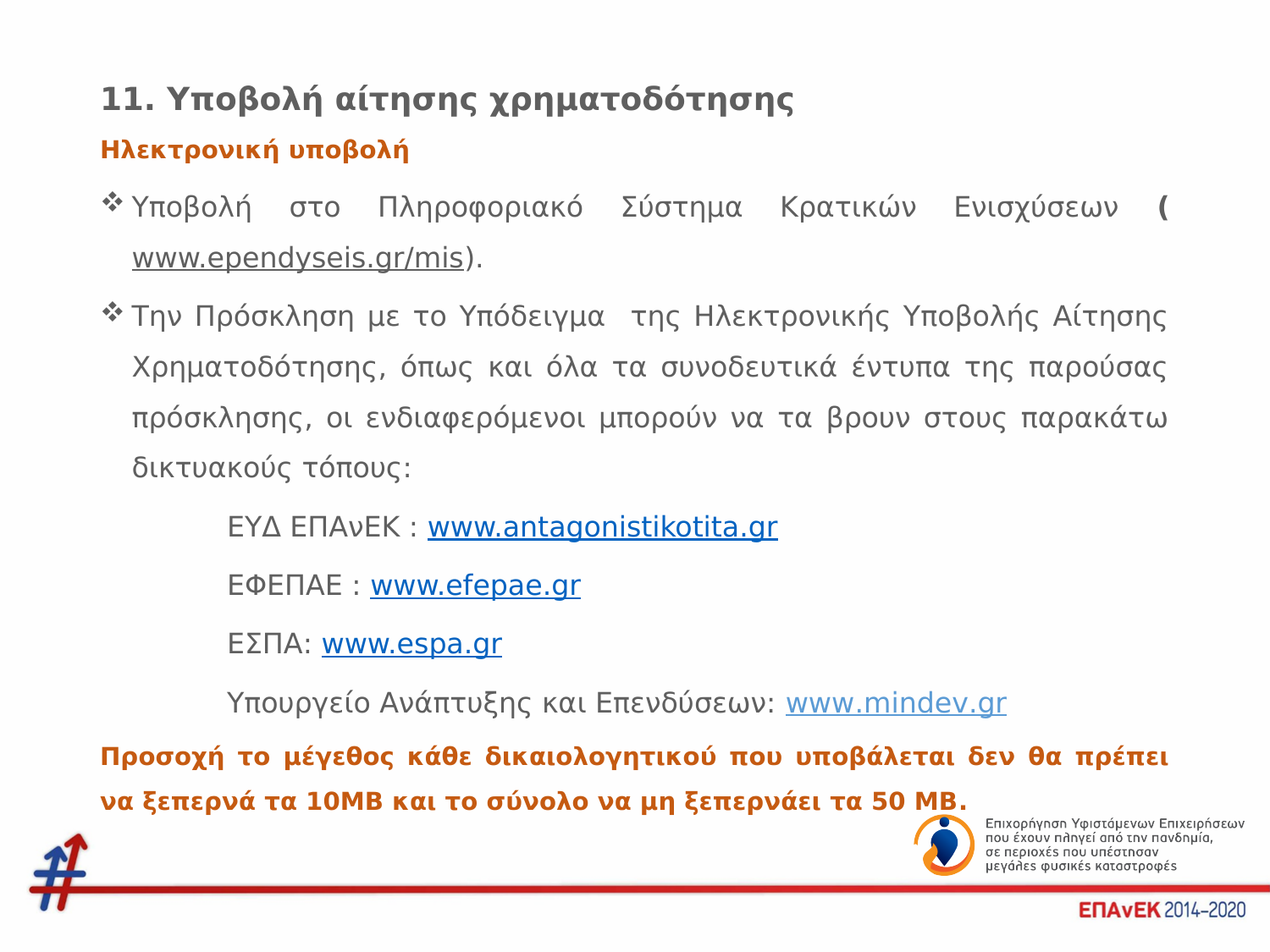

# 11. Υποβολή αίτησης χρηματοδότησης
Ηλεκτρονική υποβολή
Υποβολή στο Πληροφοριακό Σύστημα Κρατικών Ενισχύσεων (www.ependyseis.gr/mis).
Την Πρόσκληση με το Υπόδειγμα  της Ηλεκτρονικής Υποβολής Αίτησης Χρηματοδότησης, όπως και όλα τα συνοδευτικά έντυπα της παρούσας πρόσκλησης, οι ενδιαφερόμενοι μπορούν να τα βρουν στους παρακάτω δικτυακούς τόπους:
	ΕΥΔ ΕΠΑνΕΚ : www.antagonistikotita.gr
	ΕΦΕΠΑΕ : www.efepae.gr
	ΕΣΠΑ: www.espa.gr
	Υπουργείο Ανάπτυξης και Επενδύσεων: www.mindev.gr
Προσοχή το μέγεθος κάθε δικαιολογητικού που υποβάλεται δεν θα πρέπει να ξεπερνά τα 10ΜΒ και το σύνολο να μη ξεπερνάει τα 50 ΜΒ.